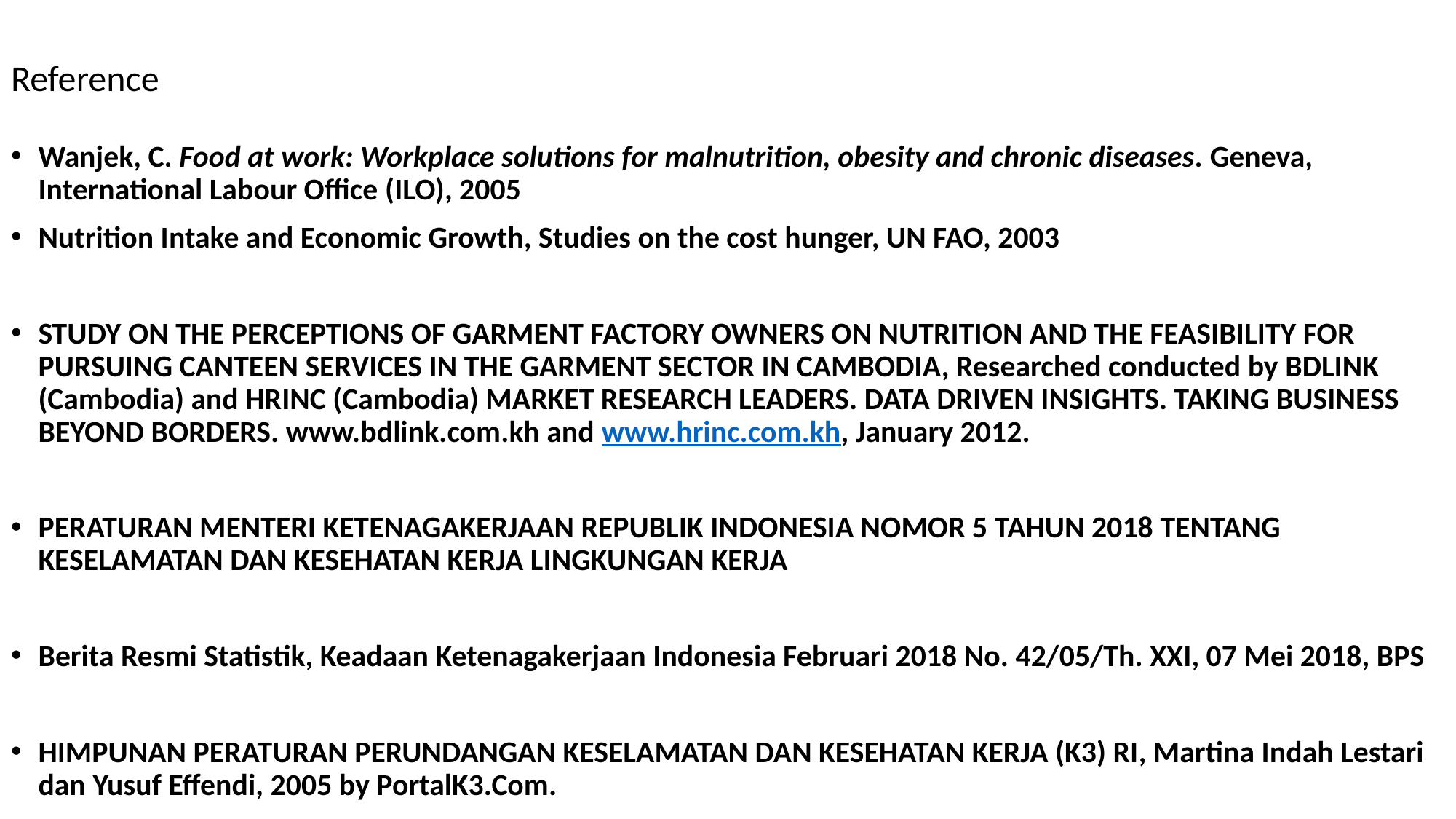

# Reference
Wanjek, C. Food at work: Workplace solutions for malnutrition, obesity and chronic diseases. Geneva, International Labour Office (ILO), 2005
Nutrition Intake and Economic Growth, Studies on the cost hunger, UN FAO, 2003

STUDY ON THE PERCEPTIONS OF GARMENT FACTORY OWNERS ON NUTRITION AND THE FEASIBILITY FOR PURSUING CANTEEN SERVICES IN THE GARMENT SECTOR IN CAMBODIA, Researched conducted by BDLINK (Cambodia) and HRINC (Cambodia) MARKET RESEARCH LEADERS. DATA DRIVEN INSIGHTS. TAKING BUSINESS BEYOND BORDERS. www.bdlink.com.kh and www.hrinc.com.kh, January 2012.

PERATURAN MENTERI KETENAGAKERJAAN REPUBLIK INDONESIA NOMOR 5 TAHUN 2018 TENTANG KESELAMATAN DAN KESEHATAN KERJA LINGKUNGAN KERJA

Berita Resmi Statistik, Keadaan Ketenagakerjaan Indonesia Februari 2018 No. 42/05/Th. XXI, 07 Mei 2018, BPS

HIMPUNAN PERATURAN PERUNDANGAN KESELAMATAN DAN KESEHATAN KERJA (K3) RI, Martina Indah Lestari dan Yusuf Effendi, 2005 by PortalK3.Com.